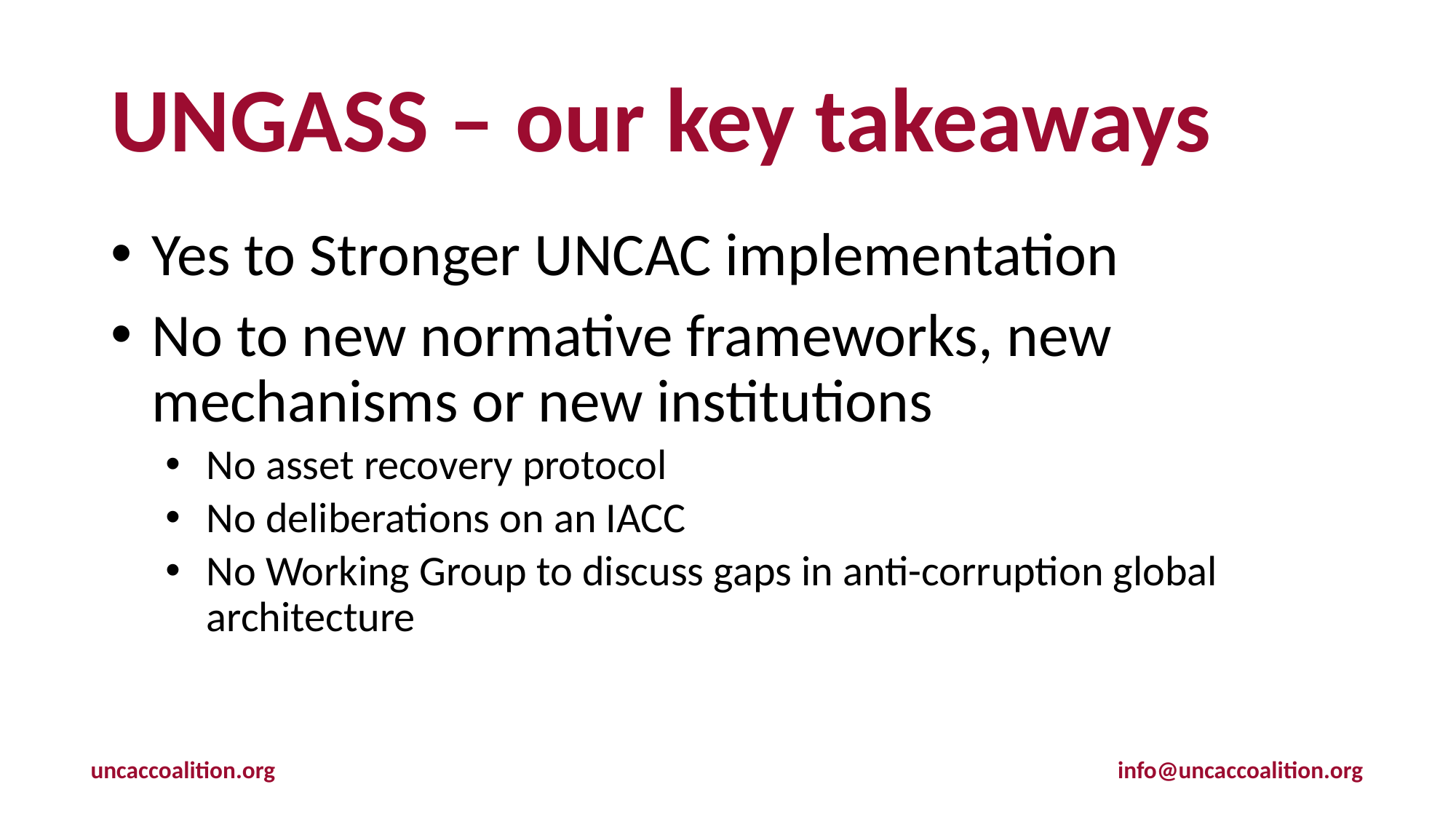

# UNGASS – our key takeaways
Yes to Stronger UNCAC implementation
No to new normative frameworks, new mechanisms or new institutions
No asset recovery protocol
No deliberations on an IACC
No Working Group to discuss gaps in anti-corruption global  architecture

uncaccoalition.org
info@uncaccoalition.org